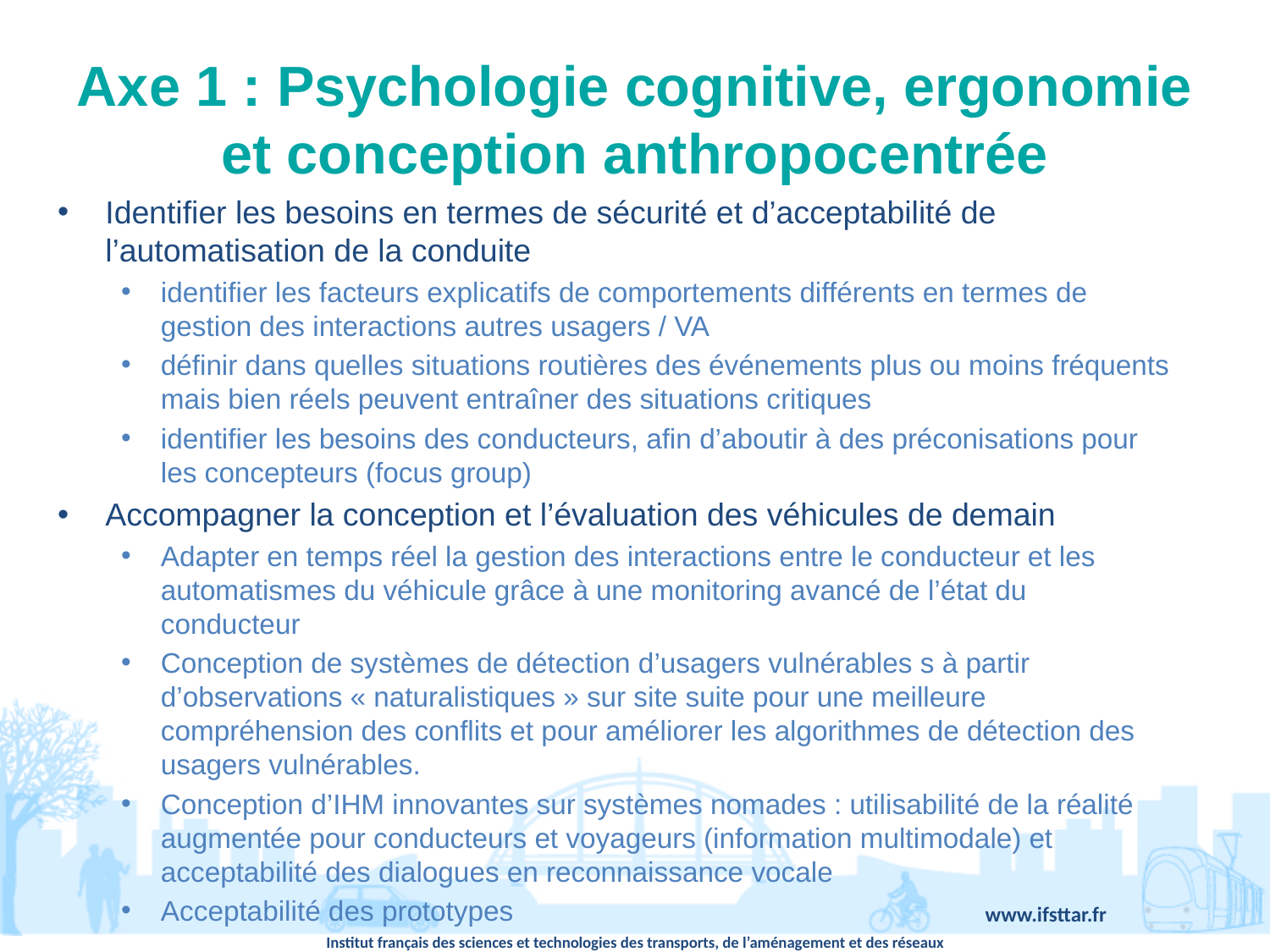

# Axe 1 : Psychologie cognitive, ergonomie et conception anthropocentrée
Identifier les besoins en termes de sécurité et d’acceptabilité de l’automatisation de la conduite
identifier les facteurs explicatifs de comportements différents en termes de gestion des interactions autres usagers / VA
définir dans quelles situations routières des événements plus ou moins fréquents mais bien réels peuvent entraîner des situations critiques
identifier les besoins des conducteurs, afin d’aboutir à des préconisations pour les concepteurs (focus group)
Accompagner la conception et l’évaluation des véhicules de demain
Adapter en temps réel la gestion des interactions entre le conducteur et les automatismes du véhicule grâce à une monitoring avancé de l’état du conducteur
Conception de systèmes de détection d’usagers vulnérables s à partir d’observations « naturalistiques » sur site suite pour une meilleure compréhension des conflits et pour améliorer les algorithmes de détection des usagers vulnérables.
Conception d’IHM innovantes sur systèmes nomades : utilisabilité de la réalité augmentée pour conducteurs et voyageurs (information multimodale) et acceptabilité des dialogues en reconnaissance vocale
Acceptabilité des prototypes